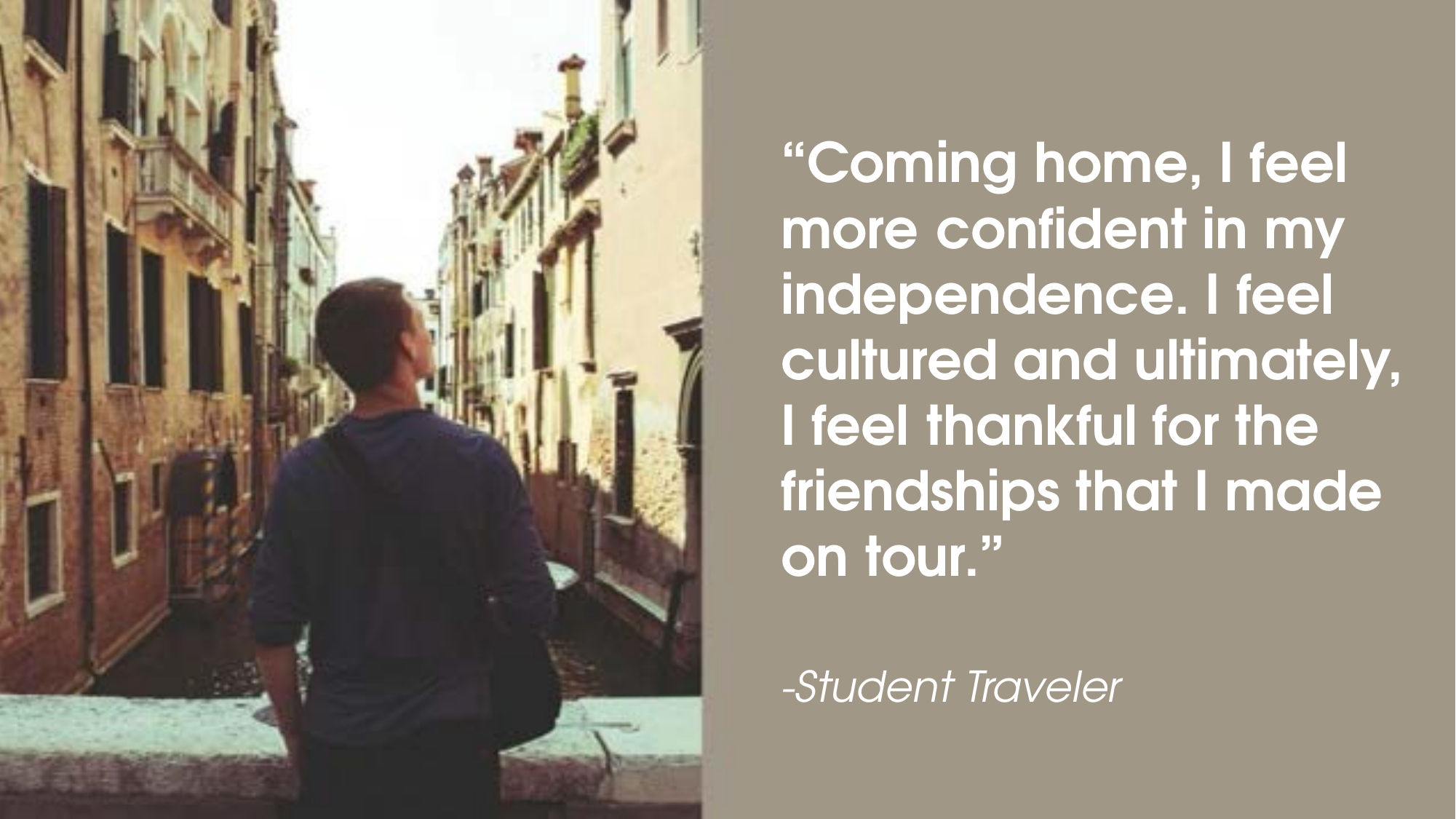

“Coming	home, I feel
more		confident in my independence. I feel cultured and ultimately, I feel	thankful	for the friendships that	I	made on	tour.”

-Student Traveler